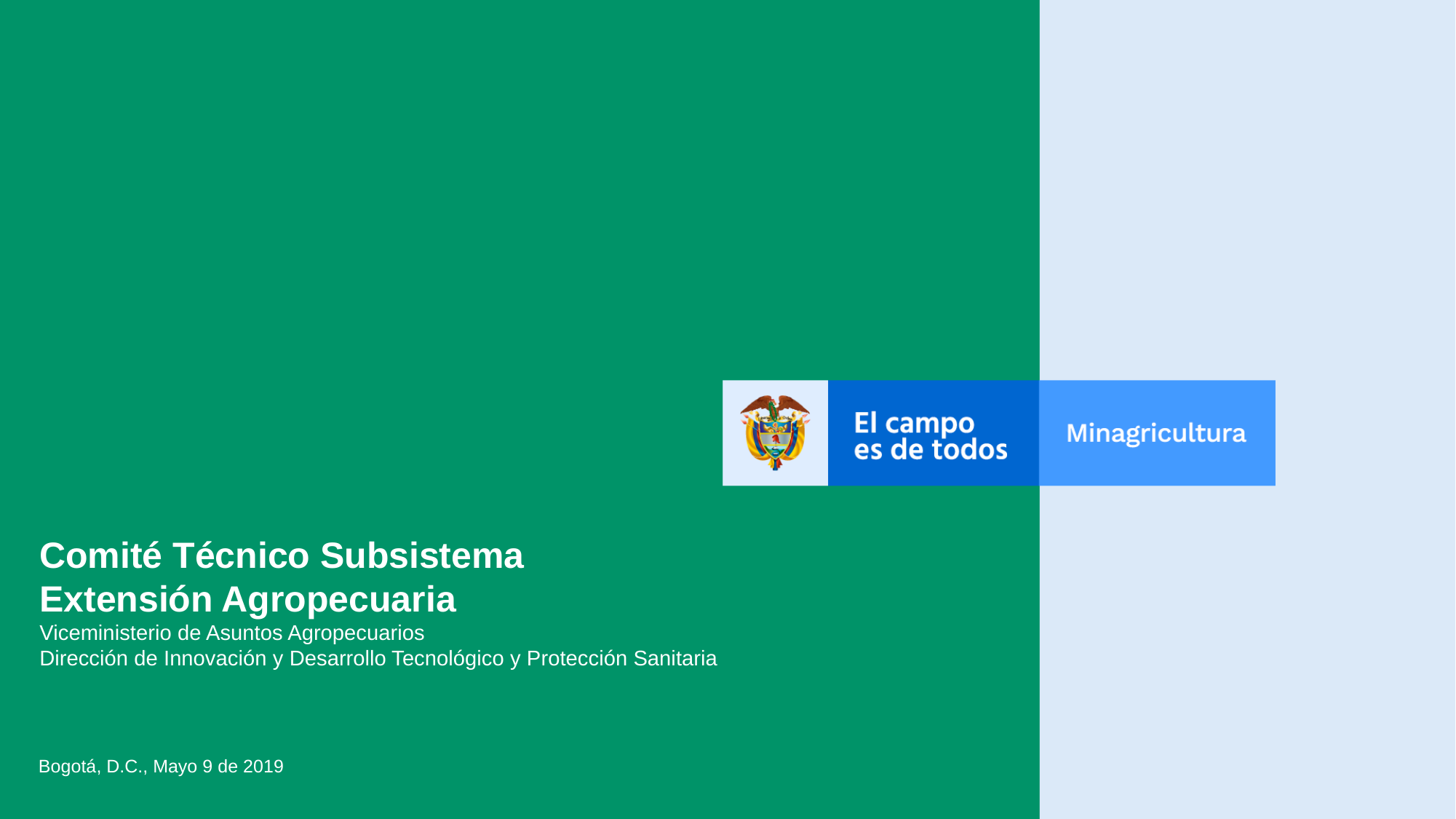

Comité Técnico Subsistema
Extensión Agropecuaria
Viceministerio de Asuntos Agropecuarios
Dirección de Innovación y Desarrollo Tecnológico y Protección Sanitaria
Bogotá, D.C., Mayo 9 de 2019